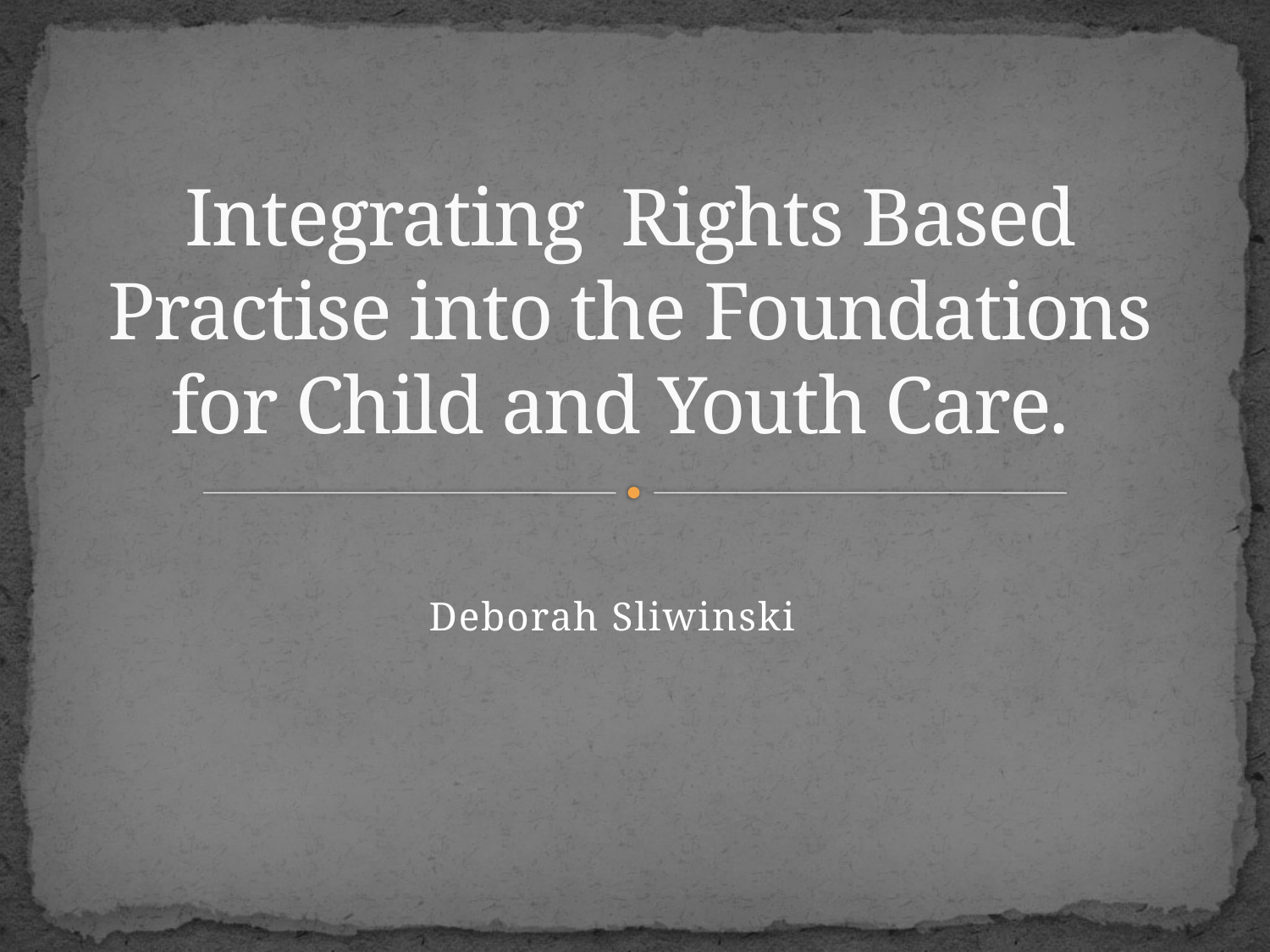

# Integrating  Rights Based Practise into the Foundations for Child and Youth Care.
Deborah Sliwinski